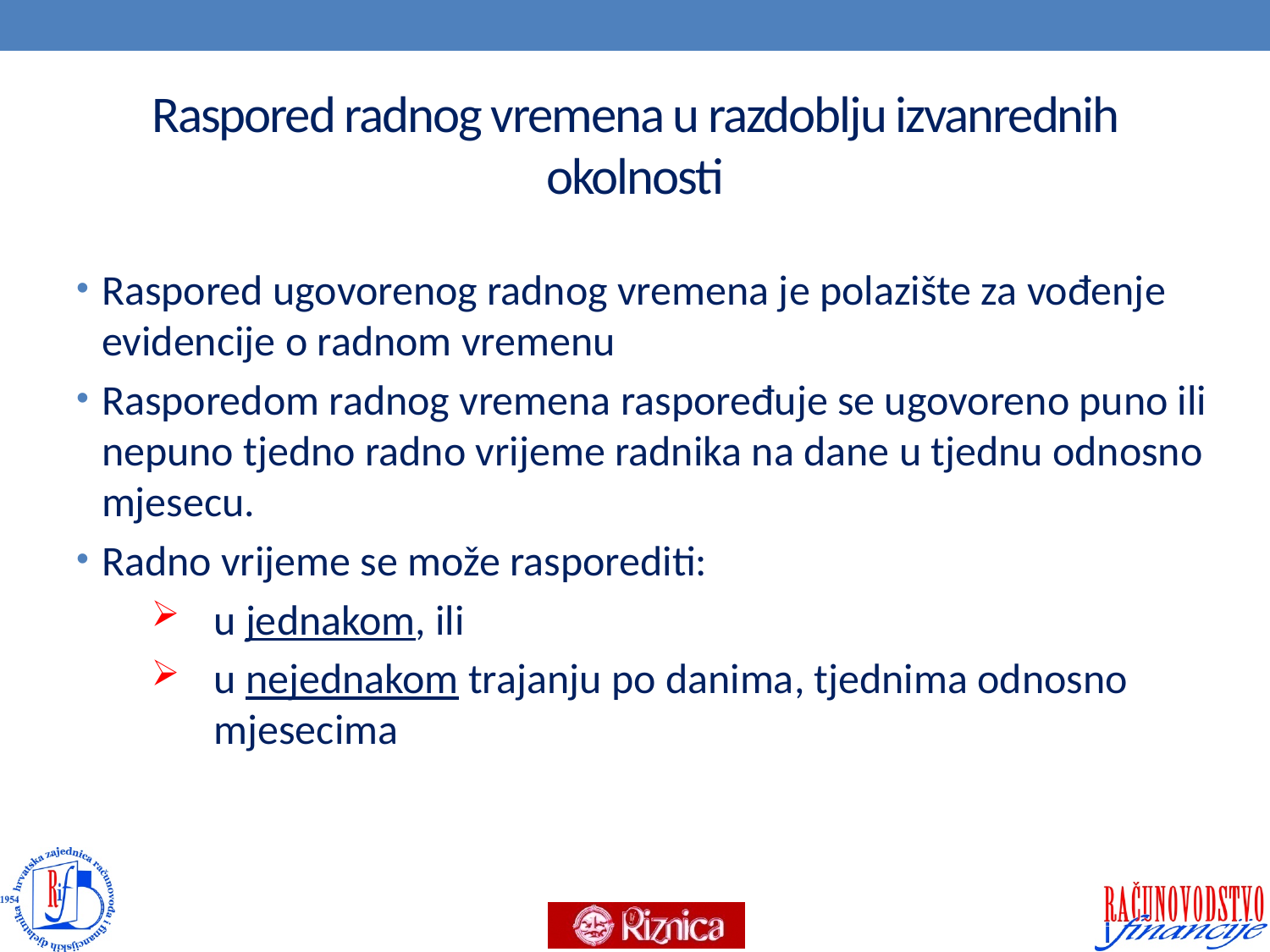

# Raspored radnog vremena u razdoblju izvanrednih okolnosti
Raspored ugovorenog radnog vremena je polazište za vođenje evidencije o radnom vremenu
Rasporedom radnog vremena raspoređuje se ugovoreno puno ili nepuno tjedno radno vrijeme radnika na dane u tjednu odnosno mjesecu.
Radno vrijeme se može rasporediti:
u jednakom, ili
u nejednakom trajanju po danima, tjednima odnosno mjesecima